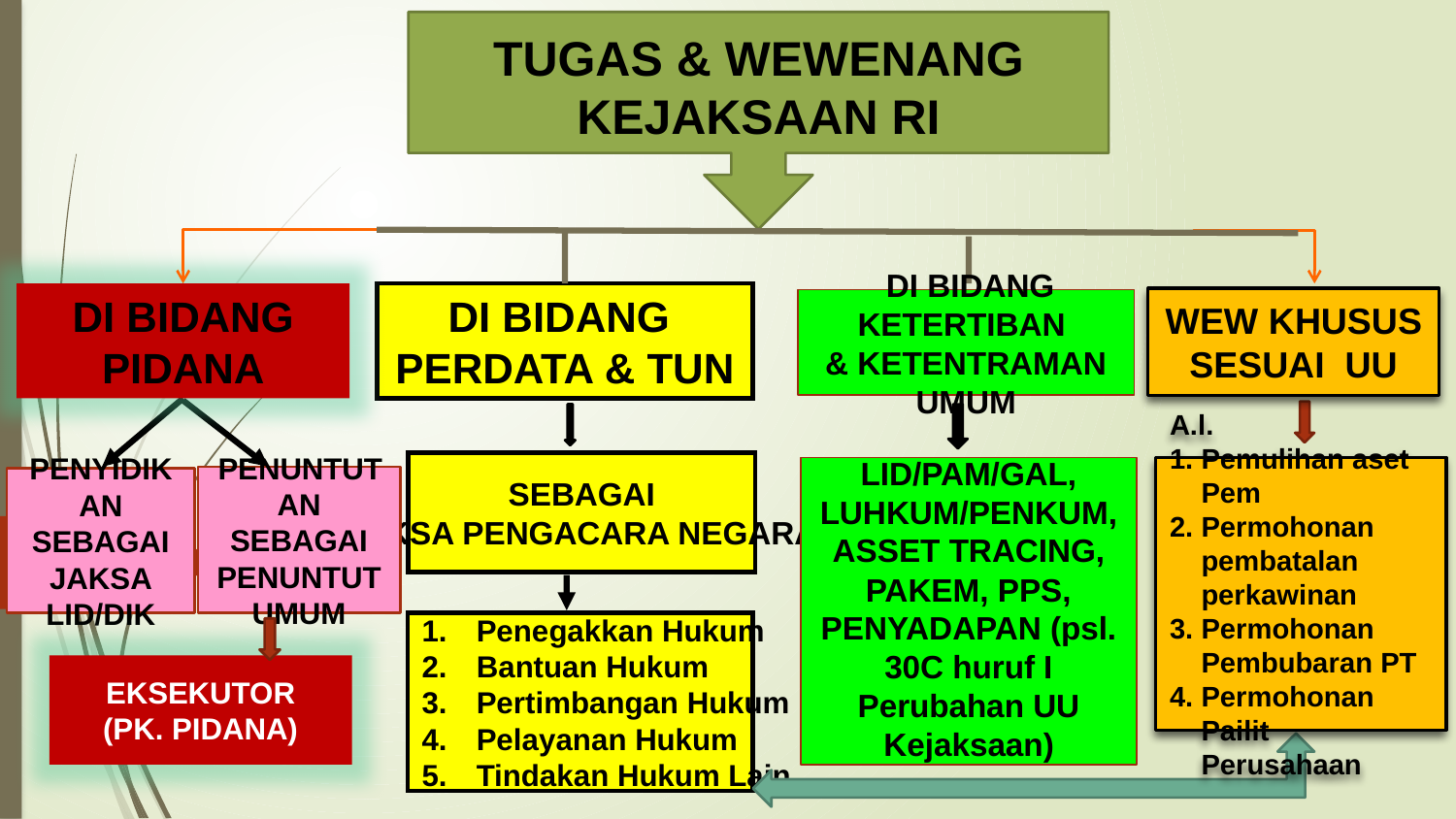

TUGAS & WEWENANG KEJAKSAAN RI

DI BIDANG PIDANA
DI BIDANG
PERDATA & TUN

WEW KHUSUS
SESUAI  UU

 DI BIDANG KETERTIBAN
& KETENTRAMAN UMUM

SEBAGAI
JAKSA PENGACARA NEGARA

LID/PAM/GAL, LUHKUM/PENKUM,
ASSET TRACING,
PAKEM, PPS,
PENYADAPAN (psl. 30C huruf I Perubahan UU Kejaksaan)

A.l.
Pemulihan aset Pem
Permohonan pembatalan perkawinan
Permohonan Pembubaran PT
Permohonan Pailit Perusahaan

PENUNTUTAN
SEBAGAI
PENUNTUT UMUM

PENYIDIKAN
SEBAGAI JAKSA
LID/DIK

Penegakkan Hukum
Bantuan Hukum
Pertimbangan Hukum
Pelayanan Hukum
Tindakan Hukum Lain

EKSEKUTOR
(PK. PIDANA)